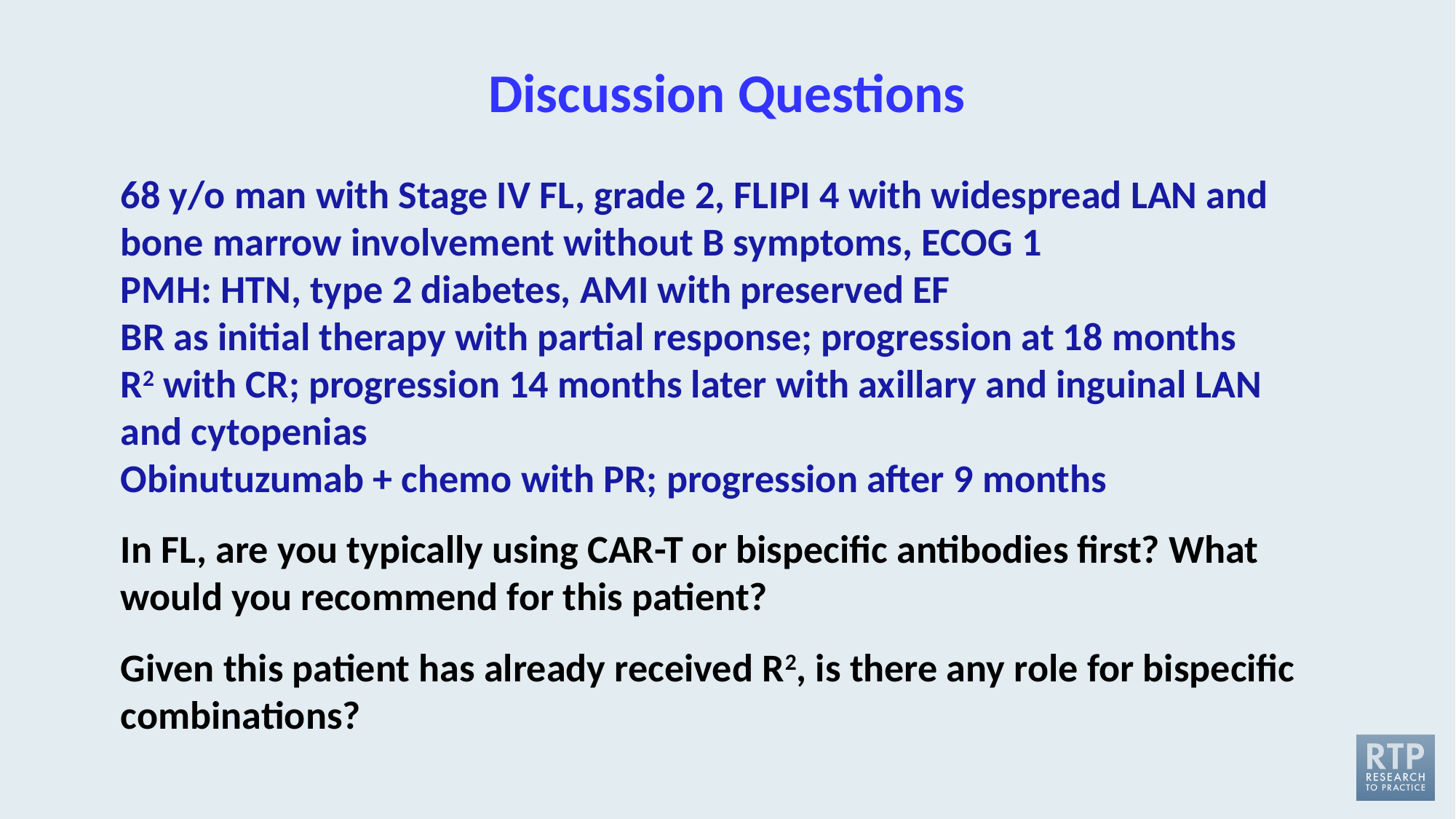

# Discussion Questions
68 y/o man with Stage IV FL, grade 2, FLIPI 4 with widespread LAN and bone marrow involvement without B symptoms, ECOG 1
PMH: HTN, type 2 diabetes, AMI with preserved EF
BR as initial therapy with partial response; progression at 18 months
R2 with CR; progression 14 months later with axillary and inguinal LAN and cytopenias
Obinutuzumab + chemo with PR; progression after 9 months
In FL, are you typically using CAR-T or bispecific antibodies first? What would you recommend for this patient?
Given this patient has already received R2, is there any role for bispecific combinations?